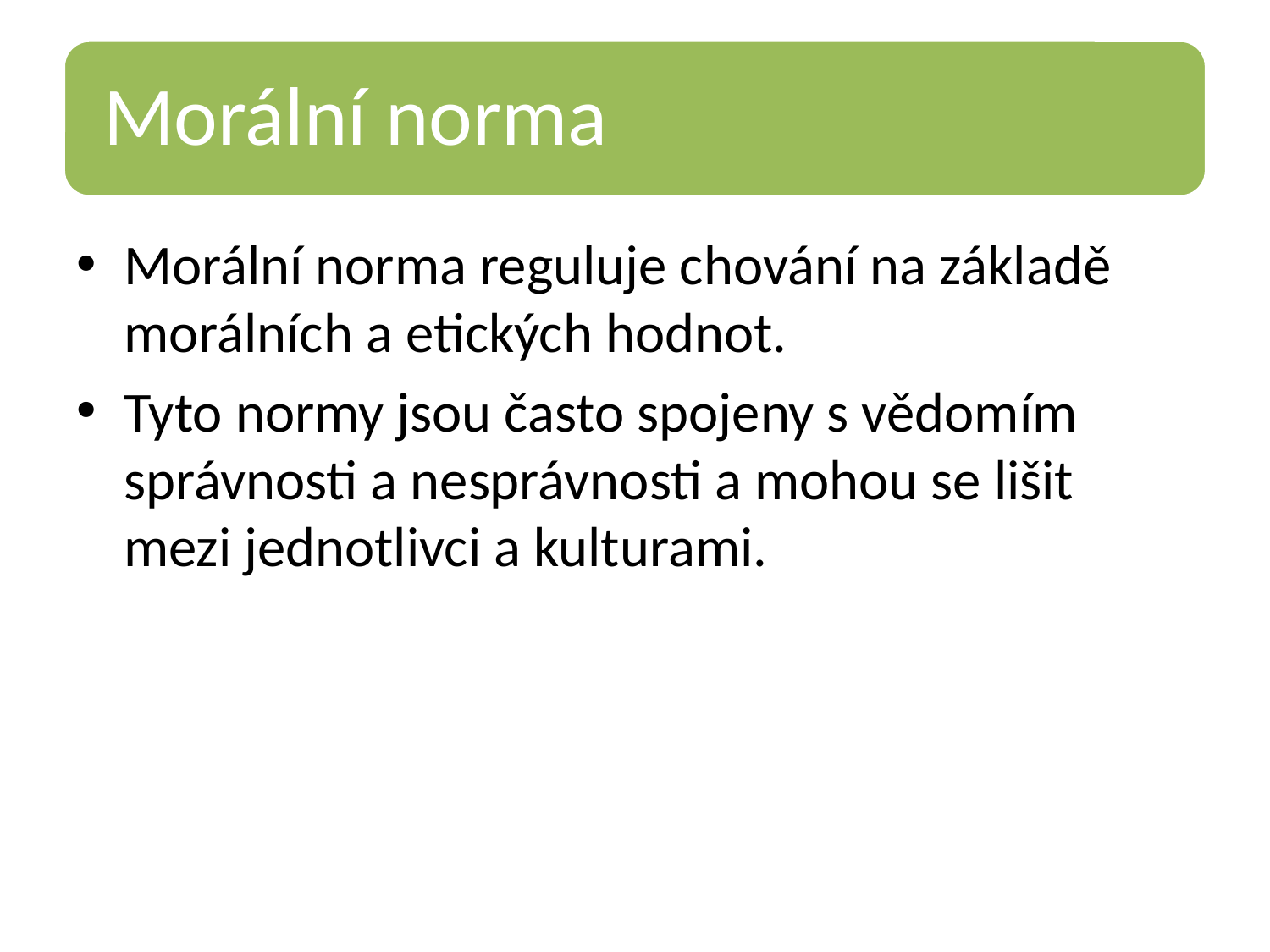

Morální norma
Morální norma reguluje chování na základě morálních a etických hodnot.
Tyto normy jsou často spojeny s vědomím správnosti a nesprávnosti a mohou se lišit mezi jednotlivci a kulturami.